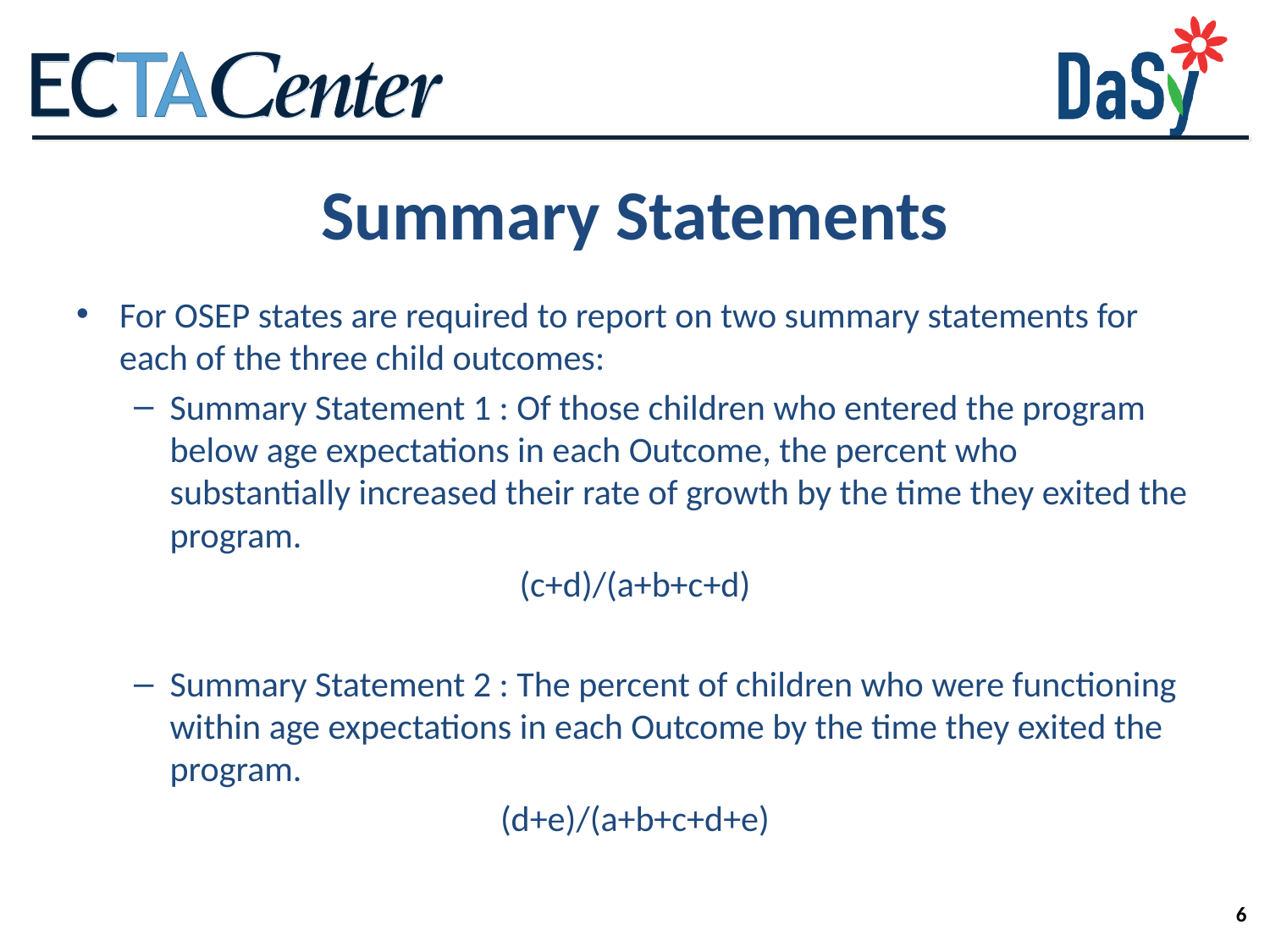

# Summary Statements
For OSEP states are required to report on two summary statements for each of the three child outcomes:
Summary Statement 1 : Of those children who entered the program below age expectations in each Outcome, the percent who substantially increased their rate of growth by the time they exited the program.
(c+d)/(a+b+c+d)

Summary Statement 2 : The percent of children who were functioning within age expectations in each Outcome by the time they exited the program.
(d+e)/(a+b+c+d+e)
6